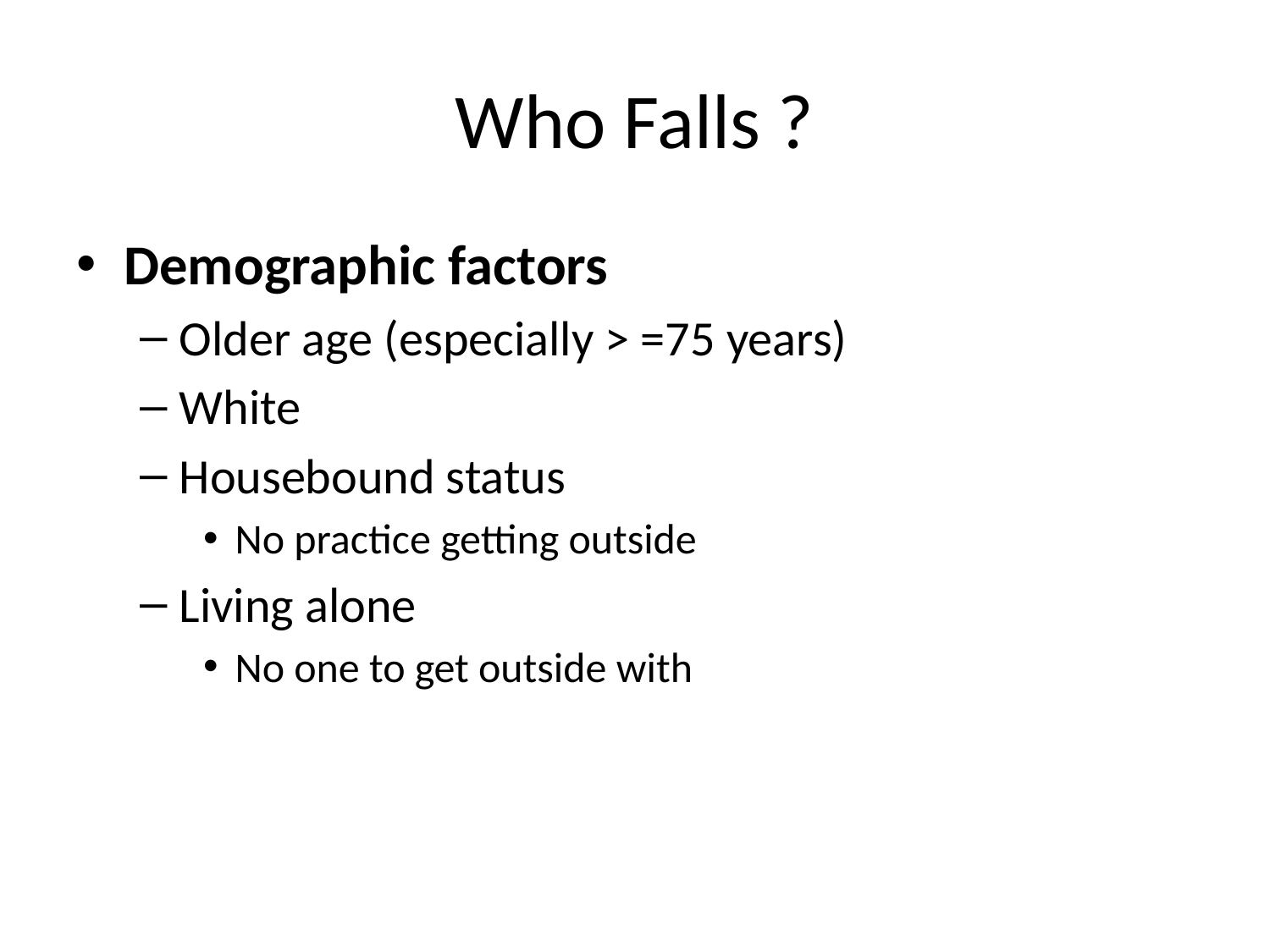

# Who Falls ?
Demographic factors
Older age (especially > =75 years)
White
Housebound status
No practice getting outside
Living alone
No one to get outside with